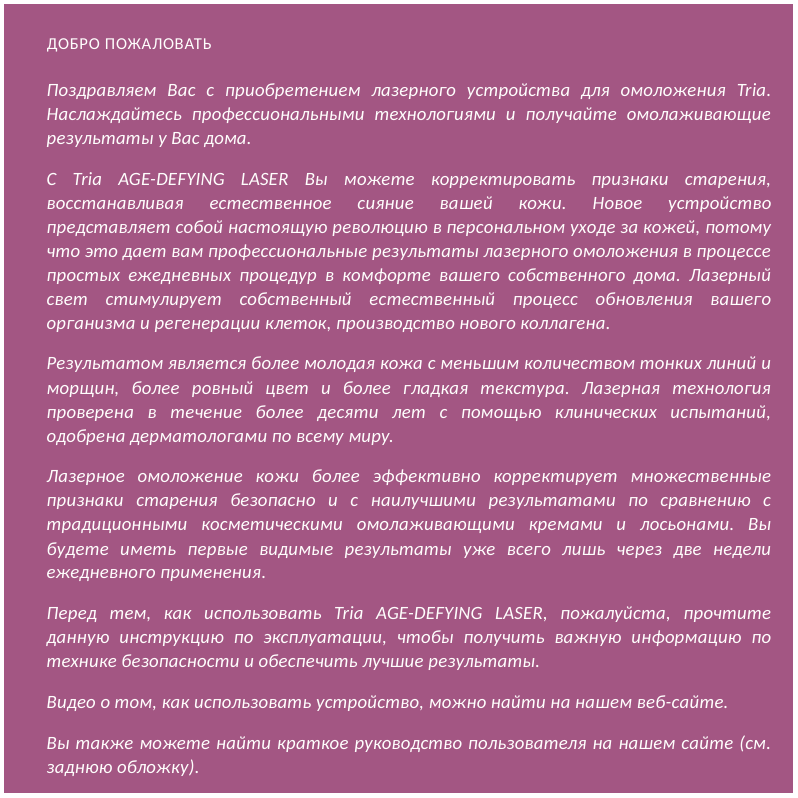

ДОБРО ПОЖАЛОВАТЬ
Поздравляем Вас с приобретением лазерного устройства для омоложения Tria. Наслаждайтесь профессиональными технологиями и получайте омолаживающие результаты у Вас дома.
С Tria AGE-DEFYING LASER Вы можете корректировать признаки старения, восстанавливая естественное сияние вашей кожи. Новое устройство представляет собой настоящую революцию в персональном уходе за кожей, потому что это дает вам профессиональные результаты лазерного омоложения в процессе простых ежедневных процедур в комфорте вашего собственного дома. Лазерный свет стимулирует собственный естественный процесс обновления вашего организма и регенерации клеток, производство нового коллагена.
Результатом является более молодая кожа с меньшим количеством тонких линий и морщин, более ровный цвет и более гладкая текстура. Лазерная технология проверена в течение более десяти лет с помощью клинических испытаний, одобрена дерматологами по всему миру.
Лазерное омоложение кожи более эффективно корректирует множественные признаки старения безопасно и с наилучшими результатами по сравнению с традиционными косметическими омолаживающими кремами и лосьонами. Вы будете иметь первые видимые результаты уже всего лишь через две недели ежедневного применения.
Перед тем, как использовать Tria AGE-DEFYING LASER, пожалуйста, прочтите данную инструкцию по эксплуатации, чтобы получить важную информацию по технике безопасности и обеспечить лучшие результаты.
Видео о том, как использовать устройство, можно найти на нашем веб-сайте.
Вы также можете найти краткое руководство пользователя на нашем сайте (см. заднюю обложку).